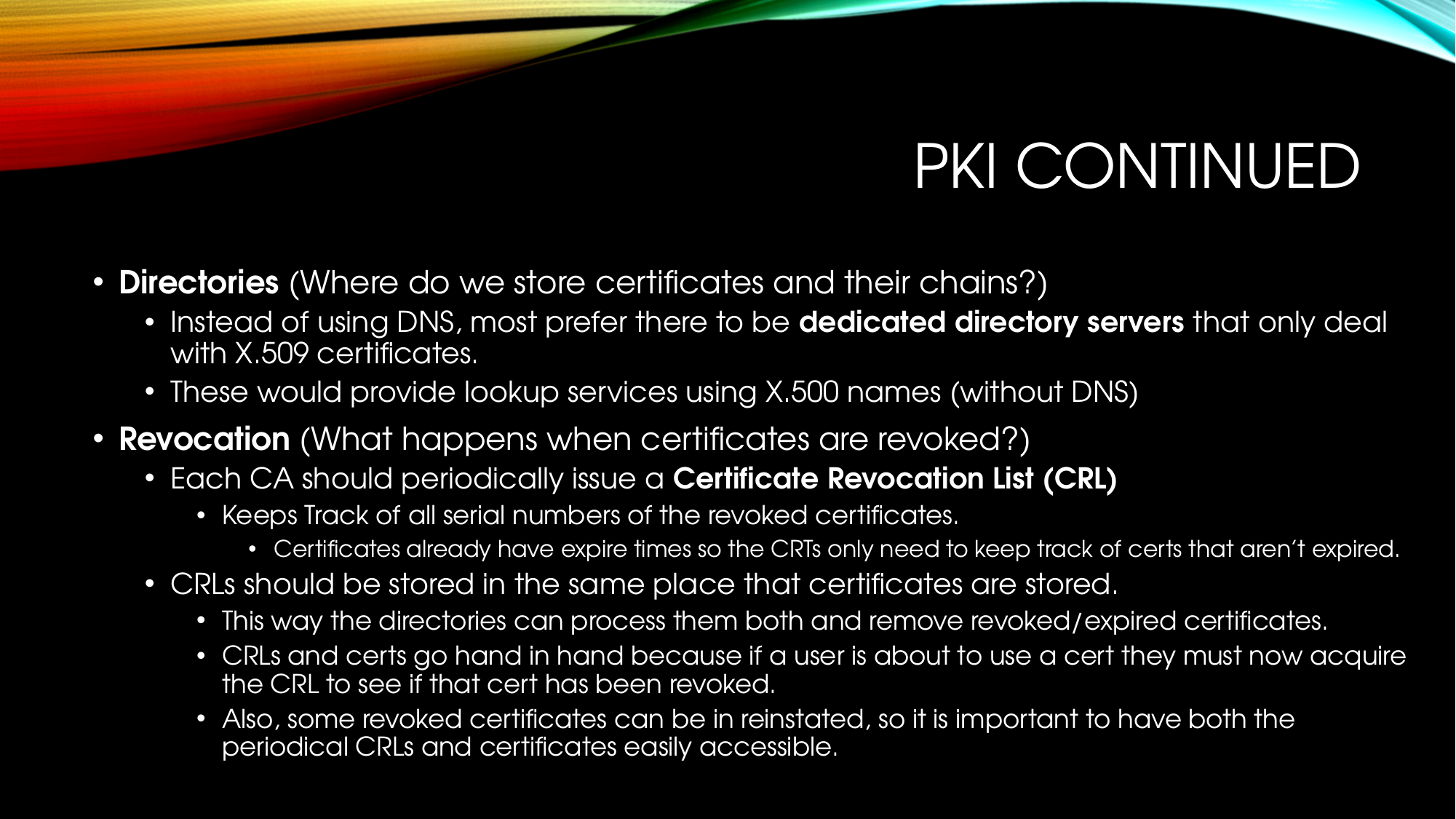

# PKI Continued

Directories (Where do we store certificates and their chains?)
Instead of using DNS, most prefer there to be dedicated directory servers that only deal with X.509 certificates.
These would provide lookup services using X.500 names (without DNS)
Revocation (What happens when certificates are revoked?)
Each CA should periodically issue a Certificate Revocation List (CRL)
Keeps Track of all serial numbers of the revoked certificates.
Certificates already have expire times so the CRTs only need to keep track of certs that aren’t expired.
CRLs should be stored in the same place that certificates are stored.
This way the directories can process them both and remove revoked/expired certificates.
CRLs and certs go hand in hand because if a user is about to use a cert they must now acquire the CRL to see if that cert has been revoked.
Also, some revoked certificates can be in reinstated, so it is important to have both the periodical CRLs and certificates easily accessible.